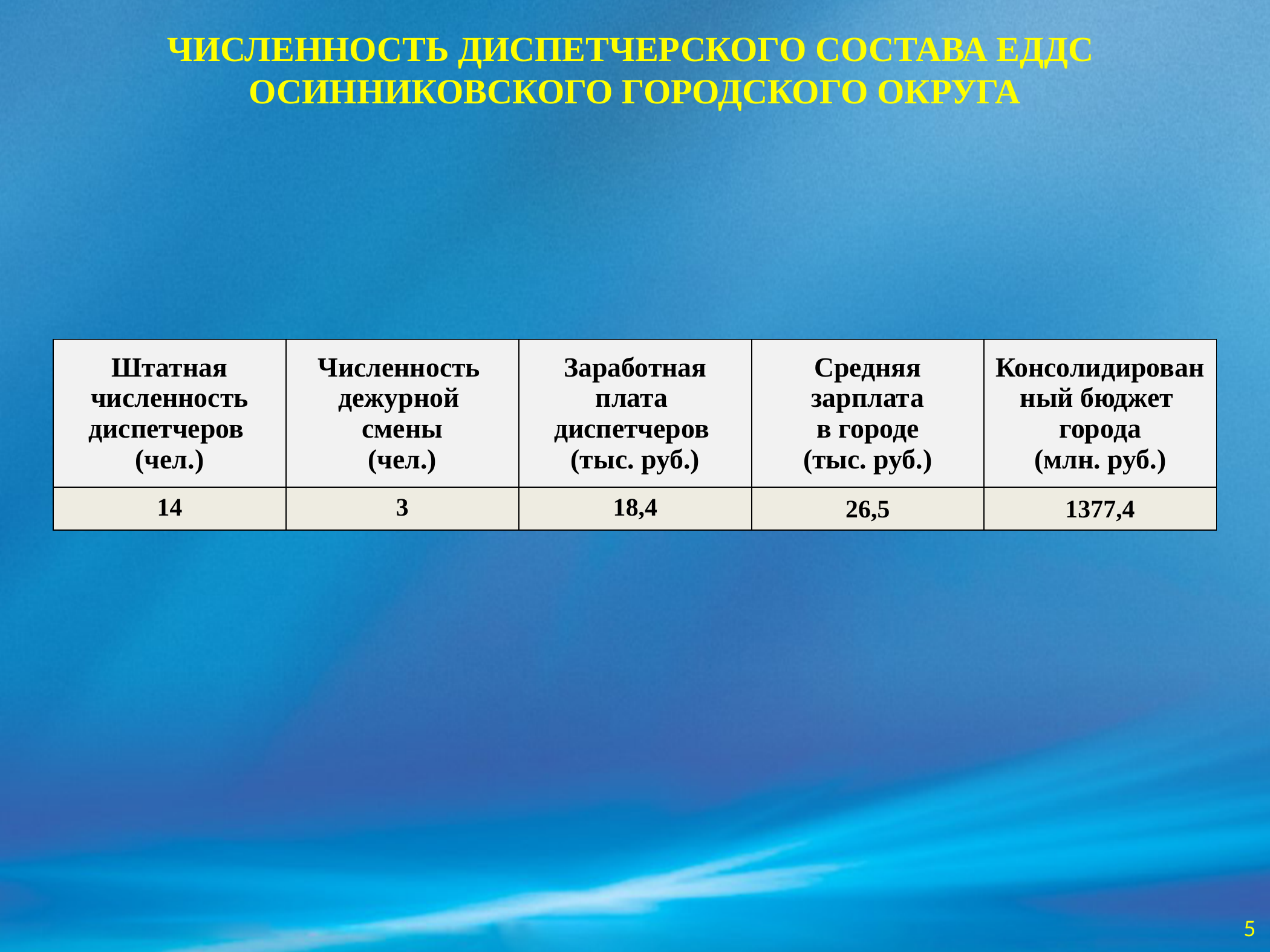

# ЧИСЛЕННОСТЬ ДИСПЕТЧЕРСКОГО СОСТАВА ЕДДС ОСИННИКОВСКОГО ГОРОДСКОГО ОКРУГА
| Штатная численность диспетчеров (чел.) | Численность дежурной смены (чел.) | Заработная плата диспетчеров (тыс. руб.) | Средняя зарплата в городе (тыс. руб.) | Консолидированный бюджет города (млн. руб.) |
| --- | --- | --- | --- | --- |
| 14 | 3 | 18,4 | 26,5 | 1377,4 |
5